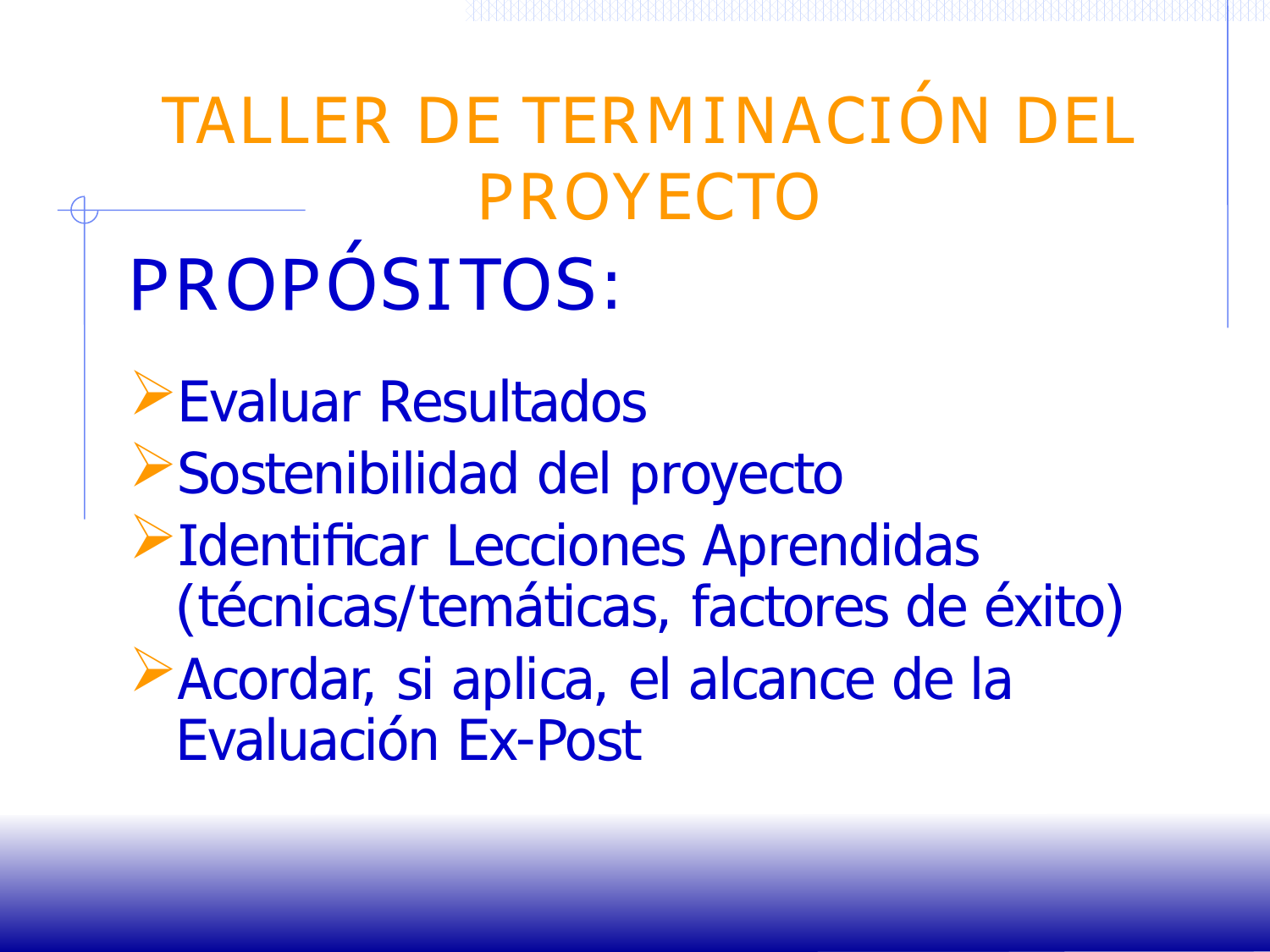

TALLER DE TERMINACIÓN DEL PROYECTO
PROPÓSITOS:

Evaluar Resultados
Sostenibilidad del proyecto
Identificar Lecciones Aprendidas (técnicas/temáticas, factores de éxito)
Acordar, si aplica, el alcance de la Evaluación Ex-Post

20